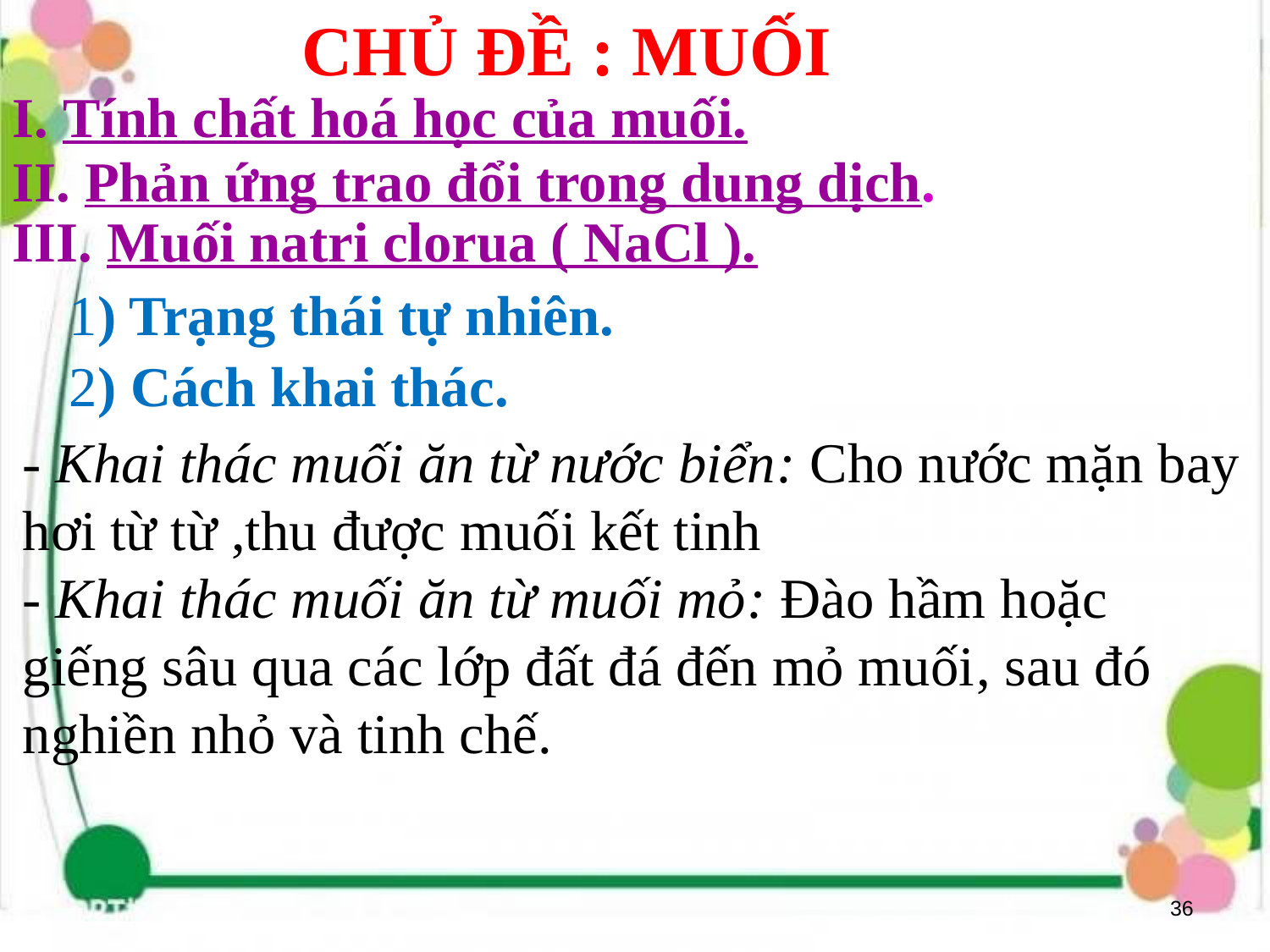

CHỦ ĐỀ : MUỐI
I. Tính chất hoá học của muối.

II. Phản ứng trao đổi trong dung dịch.

III. Muối natri clorua ( NaCl ).

    1) Trạng thái tự nhiên.
    2) Cách khai thác.
- Khai thác muối ăn từ nước biển: Cho nước mặn bay hơi từ từ ,thu được muối kết tinh
- Khai thác muối ăn từ muối mỏ: Đào hầm hoặc giếng sâu qua các lớp đất đá đến mỏ muối, sau đó nghiền nhỏ và tinh chế.

36